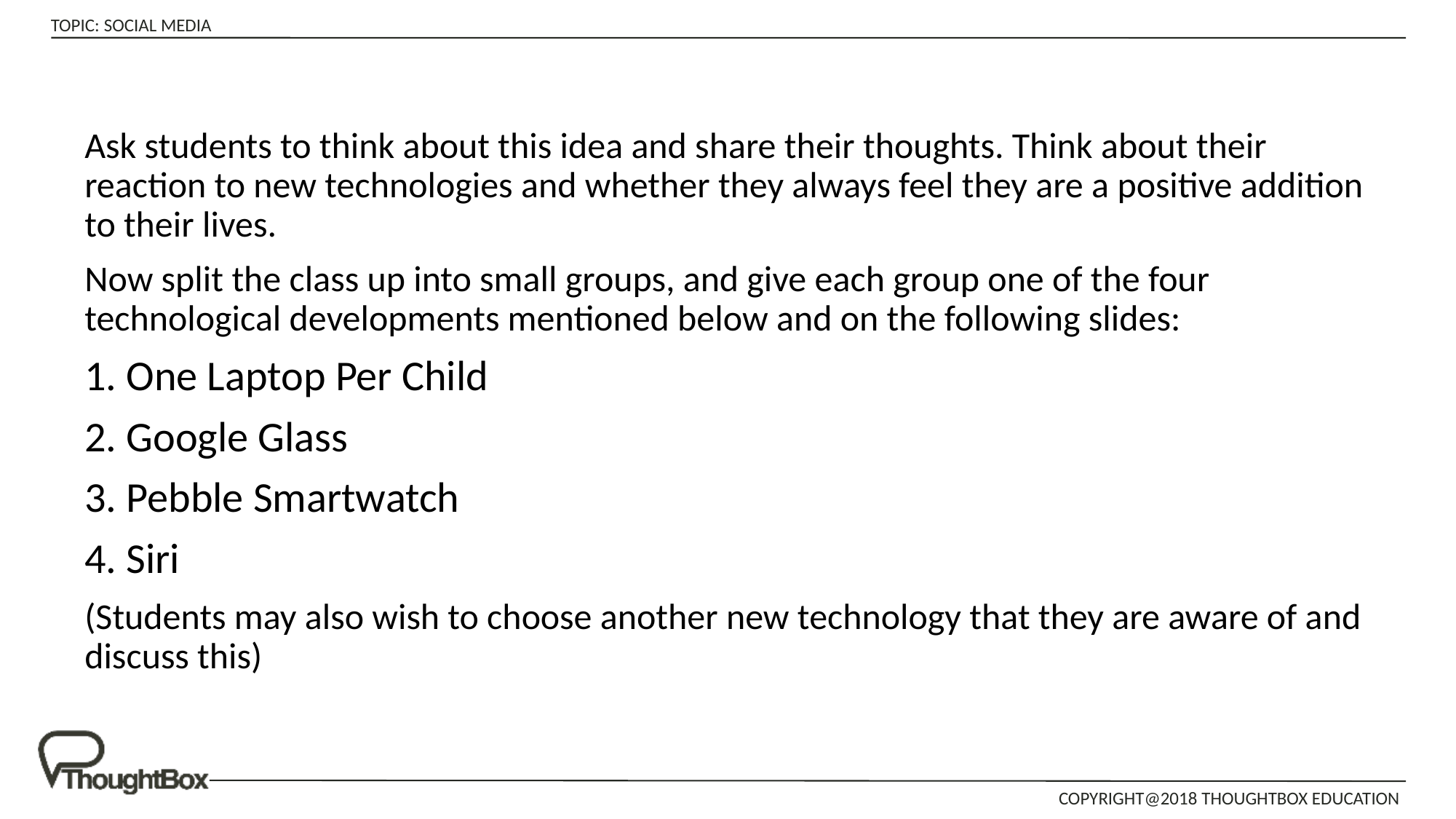

Ask students to think about this idea and share their thoughts. Think about their reaction to new technologies and whether they always feel they are a positive addition to their lives.
Now split the class up into small groups, and give each group one of the four technological developments mentioned below and on the following slides:
1. One Laptop Per Child
2. Google Glass
3. Pebble Smartwatch
4. Siri
(Students may also wish to choose another new technology that they are aware of and discuss this)